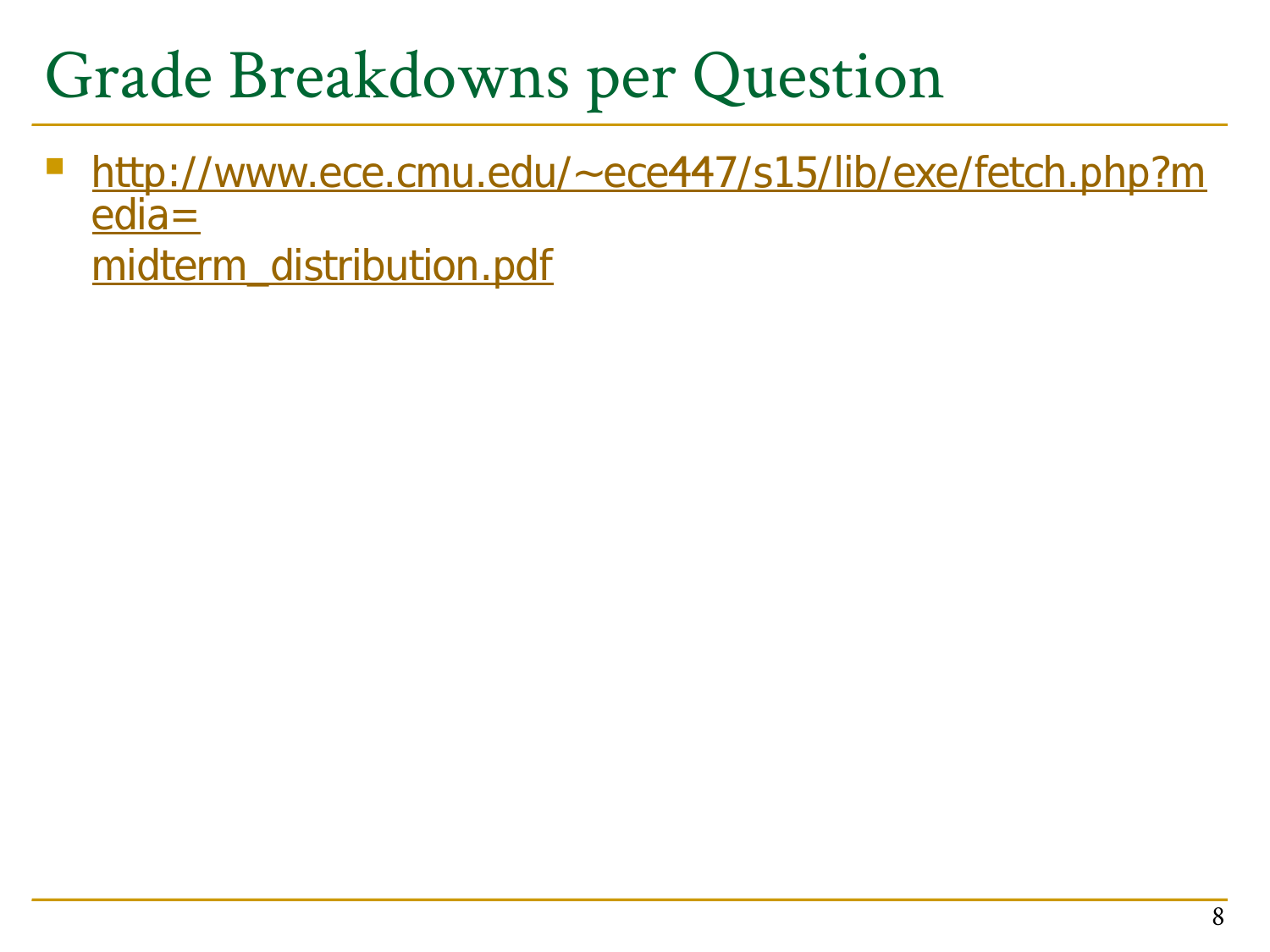

# Grade Breakdowns per Question
http://www.ece.cmu.edu/~ece447/s15/lib/exe/fetch.php?media=midterm_distribution.pdf

8